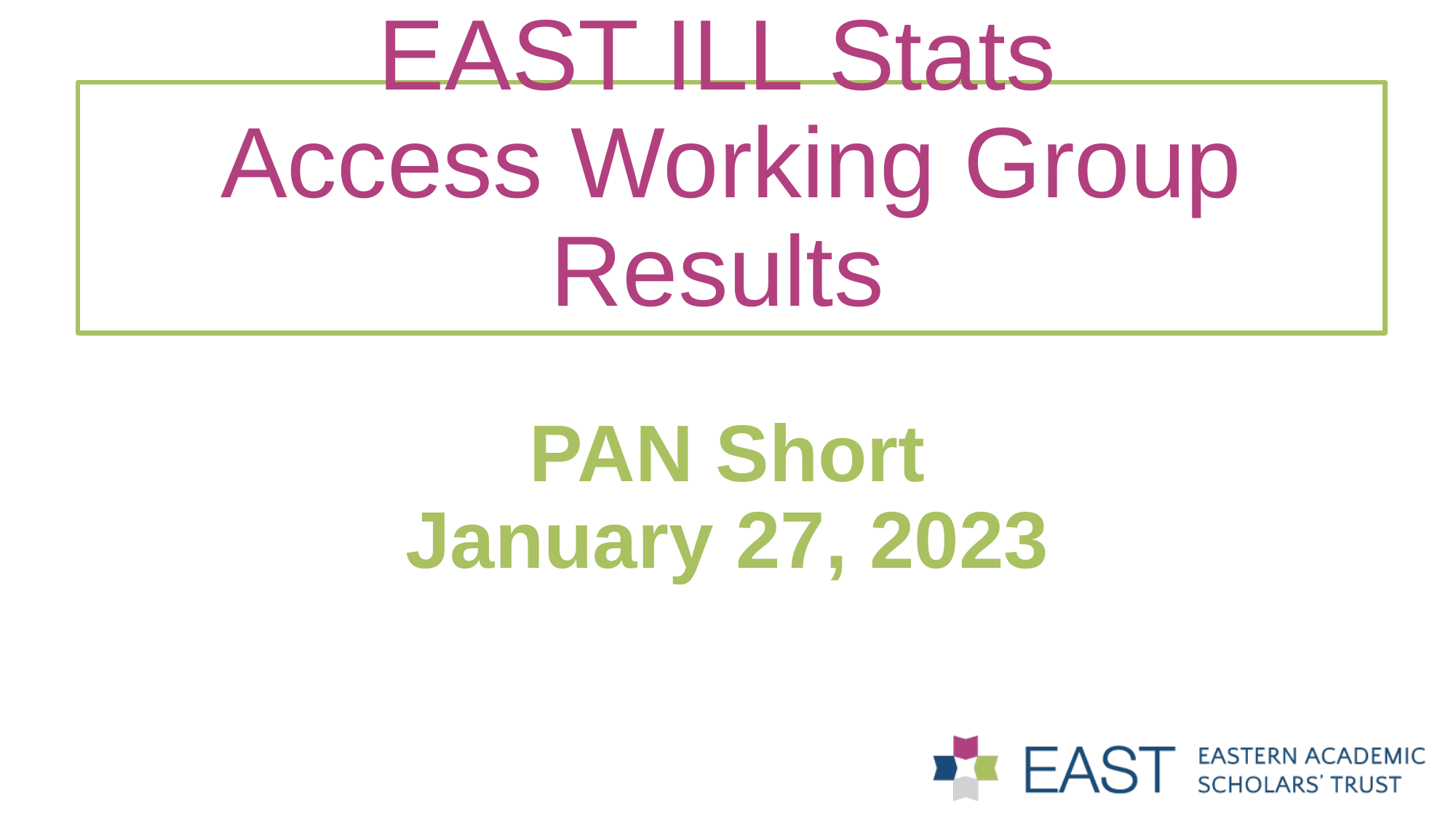

# EAST ILL Stats
Access Working Group Results
PAN Short
January 27, 2023